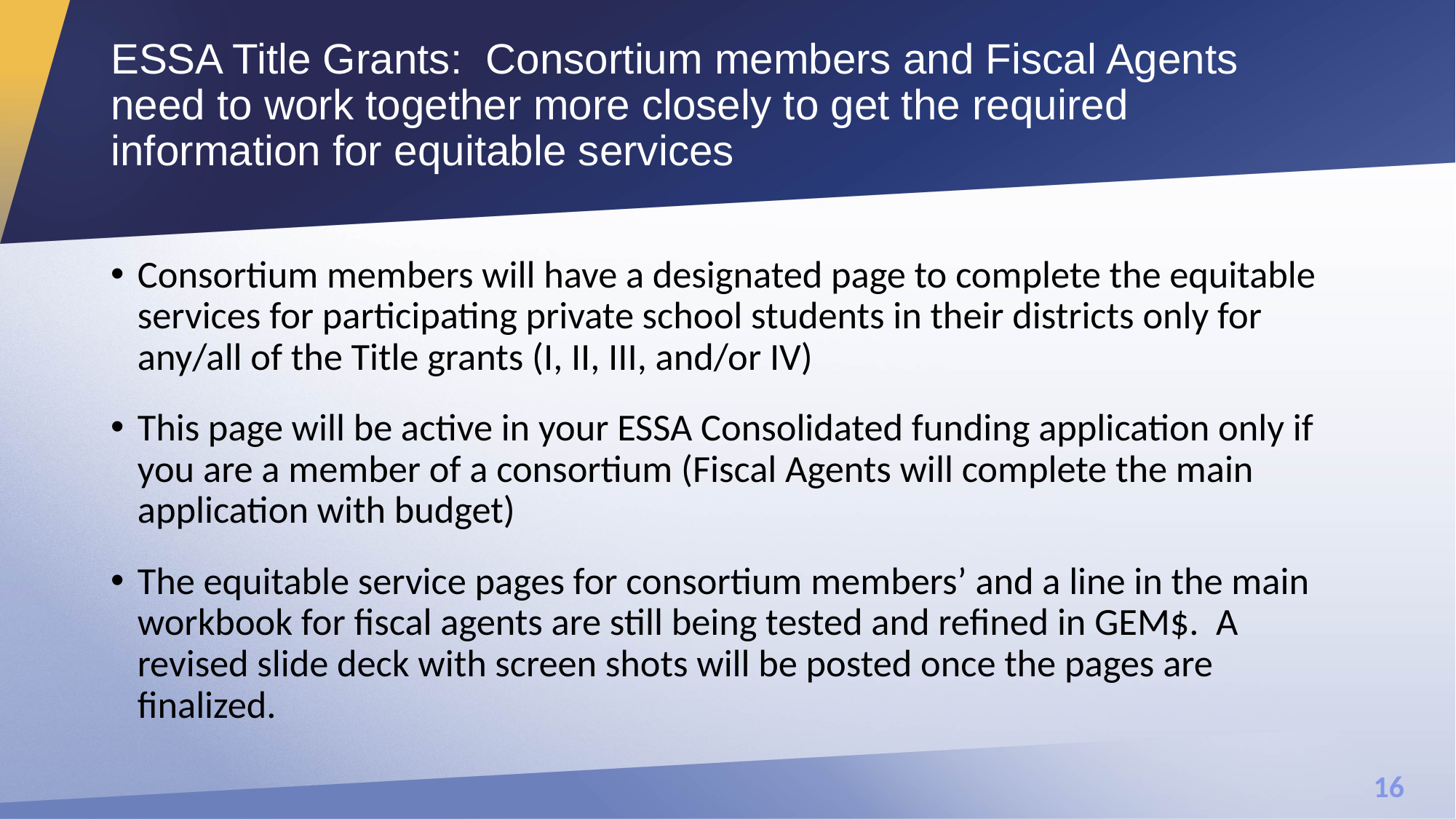

# ESSA Title Grants:  Consortium members and Fiscal Agents need to work together more closely to get the required information for equitable services
Consortium members will have a designated page to complete the equitable services for participating private school students in their districts only for any/all of the Title grants (I, II, III, and/or IV)
This page will be active in your ESSA Consolidated funding application only if you are a member of a consortium (Fiscal Agents will complete the main application with budget)
The equitable service pages for consortium members’ and a line in the main workbook for fiscal agents are still being tested and refined in GEM$.  A revised slide deck with screen shots will be posted once the pages are finalized.